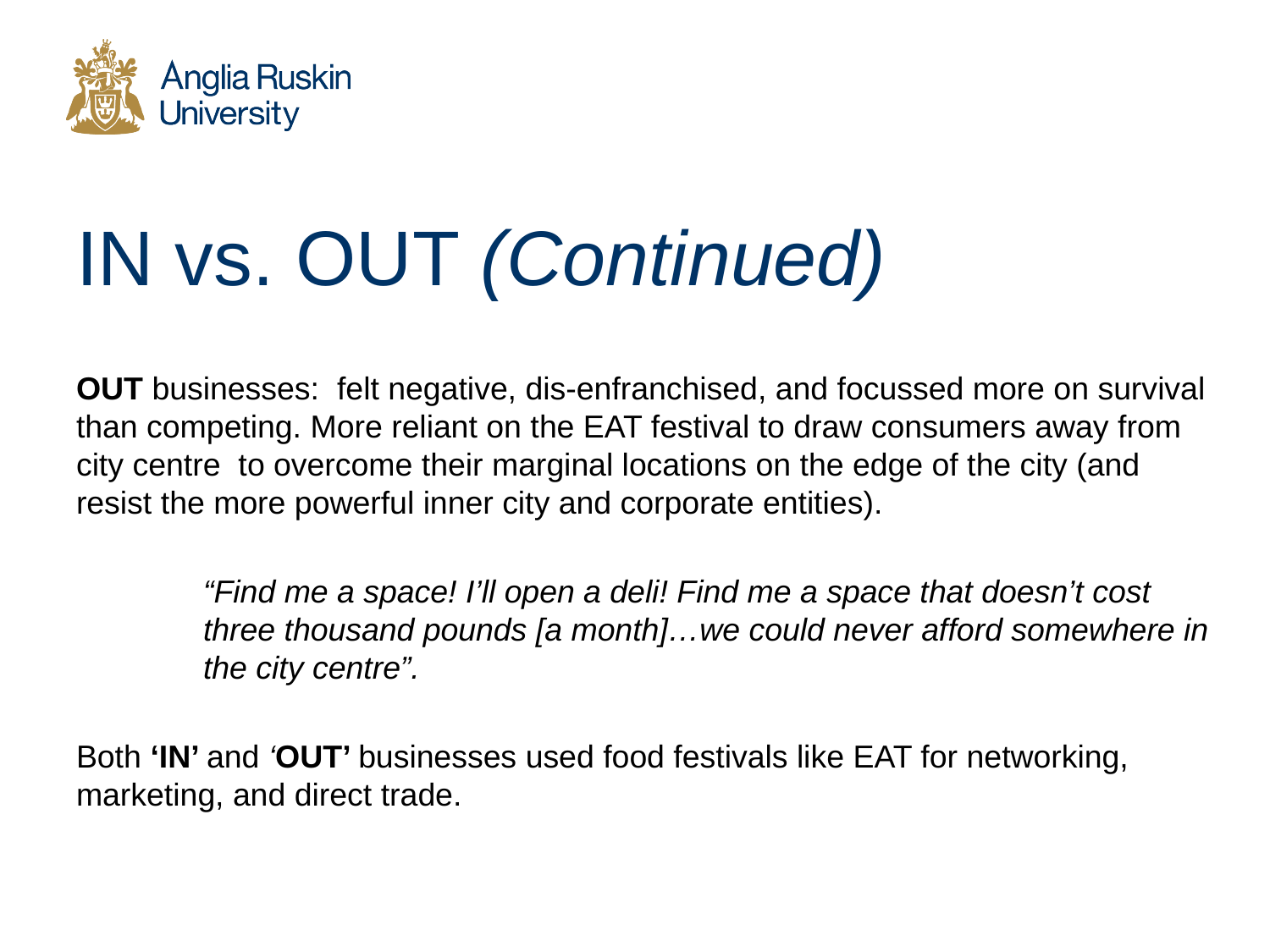

# IN vs. OUT (Continued)
OUT businesses:  felt negative, dis-enfranchised, and focussed more on survival than competing. More reliant on the EAT festival to draw consumers away from city centre  to overcome their marginal locations on the edge of the city (and resist the more powerful inner city and corporate entities).

“Find me a space! I’ll open a deli! Find me a space that doesn’t cost three thousand pounds [a month]…we could never afford somewhere in the city centre”.

Both ‘IN’ and ‘OUT’ businesses used food festivals like EAT for networking, marketing, and direct trade.